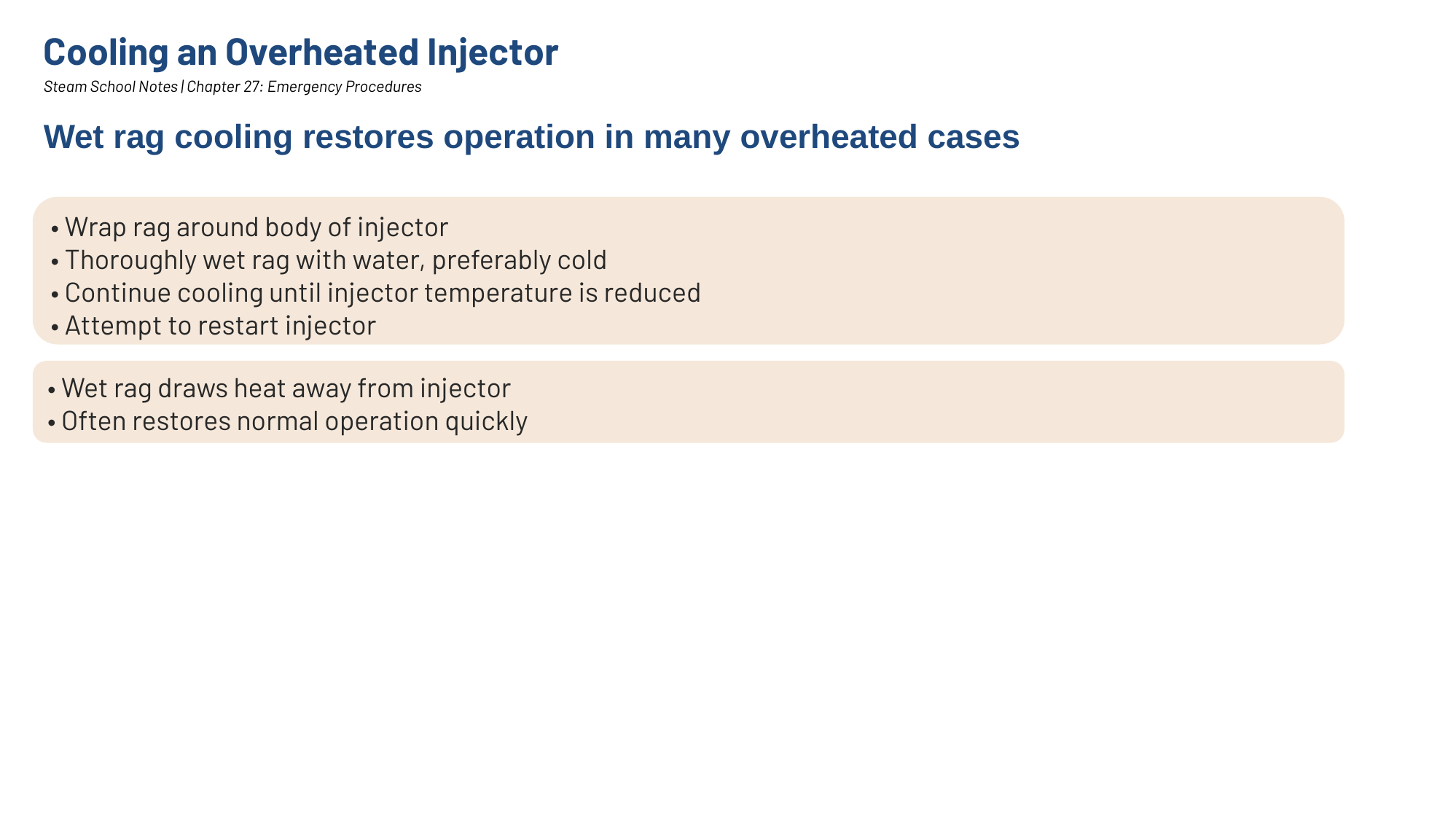

Cooling an Overheated Injector
Steam School Notes | Chapter 27: Emergency Procedures
Wet rag cooling restores operation in many overheated cases
• Wrap rag around body of injector
• Thoroughly wet rag with water, preferably cold
• Continue cooling until injector temperature is reduced
• Attempt to restart injector

• Wet rag draws heat away from injector
• Often restores normal operation quickly